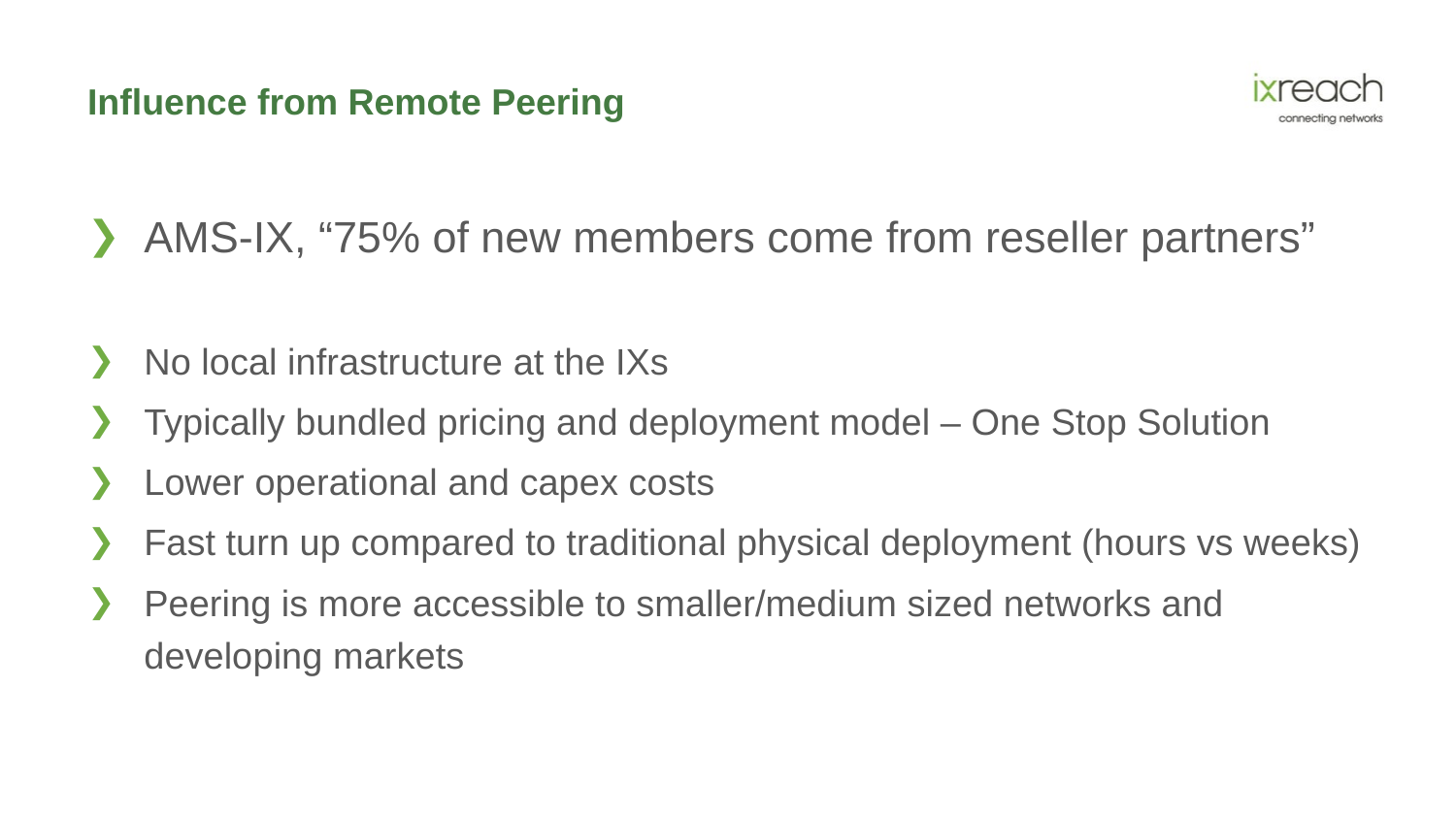

# Influence from Remote Peering
AMS-IX, “75% of new members come from reseller partners”

No local infrastructure at the IXs
Typically bundled pricing and deployment model – One Stop Solution
Lower operational and capex costs
Fast turn up compared to traditional physical deployment (hours vs weeks)
Peering is more accessible to smaller/medium sized networks and developing markets